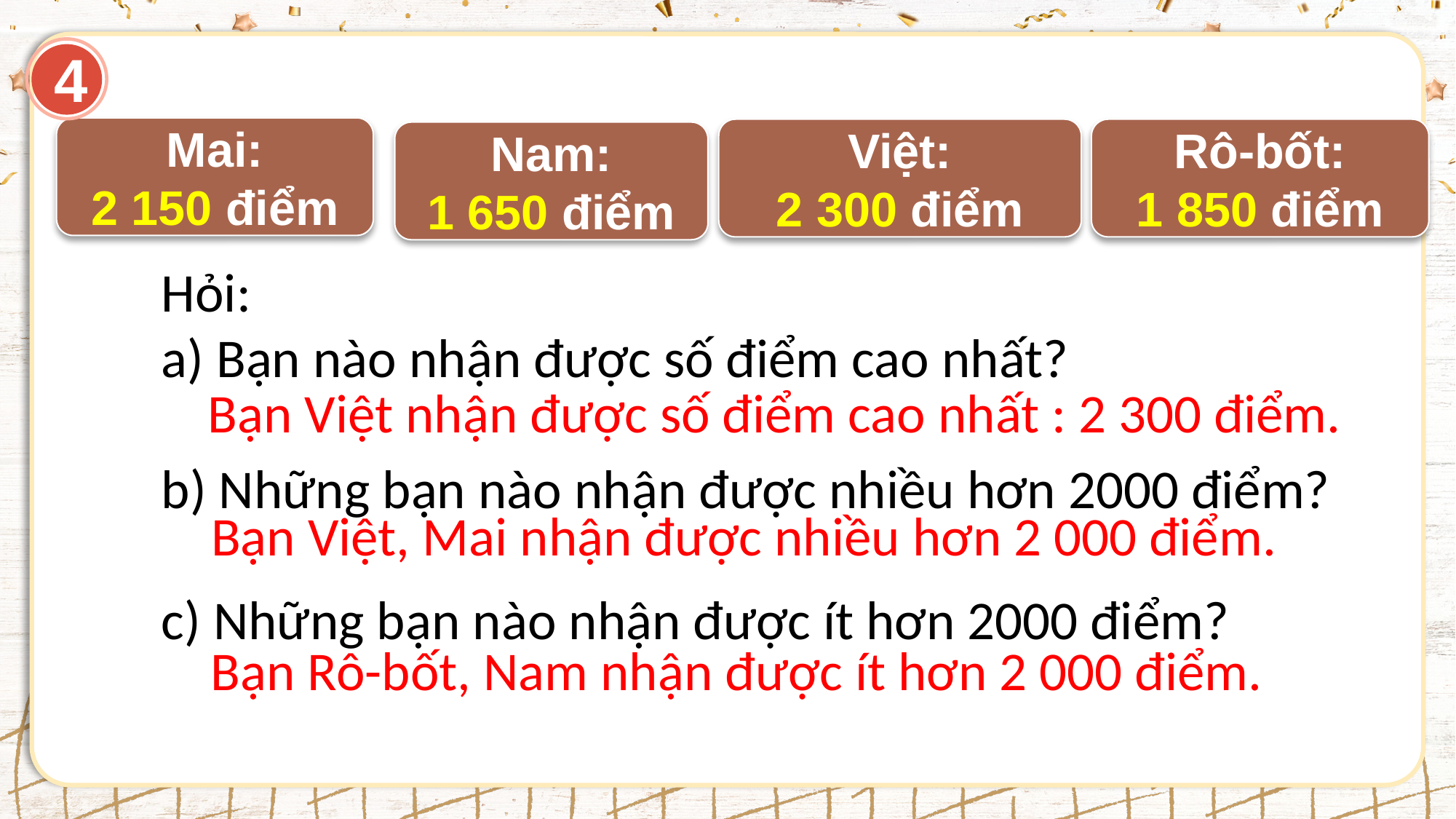

4

Mai:
2 150 điểm
Việt:
2 300 điểm
Rô-bốt:
1 850 điểm
Nam:
1 650 điểm
Hỏi:
a) Bạn nào nhận được số điểm cao nhất?
b) Những bạn nào nhận được nhiều hơn 2000 điểm?
c) Những bạn nào nhận được ít hơn 2000 điểm?
Bạn Việt nhận được số điểm cao nhất : 2 300 điểm.
Bạn Việt, Mai nhận được nhiều hơn 2 000 điểm.
Bạn Rô-bốt, Nam nhận được ít hơn 2 000 điểm.